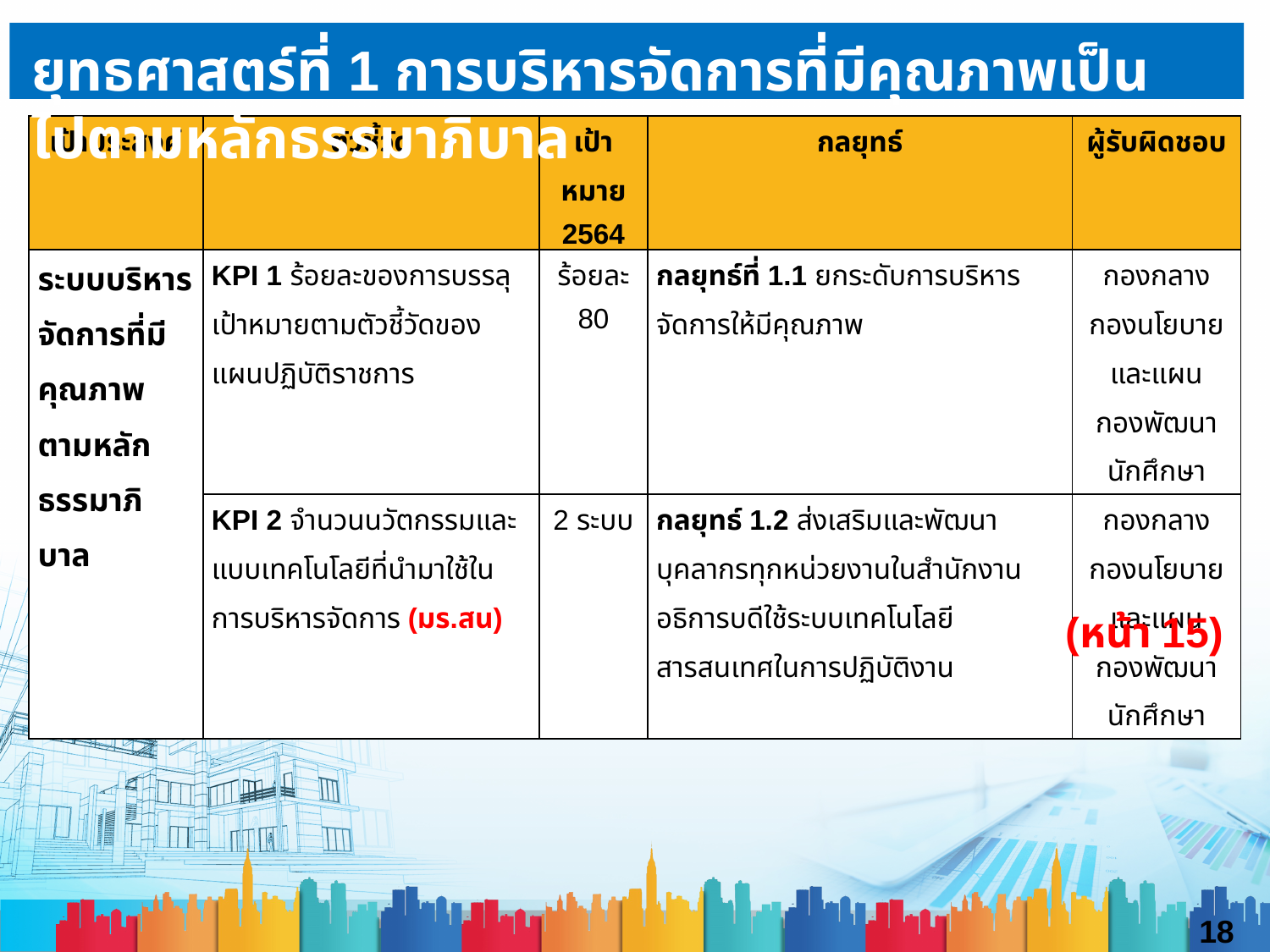

ยุทธศาสตร์ที่ 1 การบริหารจัดการที่มีคุณภาพเป็นไปตามหลักธรรมาภิบาล
| เป้าประสงค์ | ตัวชี้วัด | เป้าหมาย 2564 | กลยุทธ์ | ผู้รับผิดชอบ |
| --- | --- | --- | --- | --- |
| ระบบบริหารจัดการที่มีคุณภาพตามหลัก ธรรมาภิบาล | KPI 1 ร้อยละของการบรรลุเป้าหมายตามตัวชี้วัดของแผนปฏิบัติราชการ | ร้อยละ 80 | กลยุทธ์ที่ 1.1 ยกระดับการบริหารจัดการให้มีคุณภาพ | กองกลาง กองนโยบายและแผน กองพัฒนานักศึกษา |
|  | KPI 2 จำนวนนวัตกรรมและแบบเทคโนโลยีที่นำมาใช้ในการบริหารจัดการ (มร.สน) | 2 ระบบ | กลยุทธ์ 1.2 ส่งเสริมและพัฒนาบุคลากรทุกหน่วยงานในสำนักงานอธิการบดีใช้ระบบเทคโนโลยีสารสนเทศในการปฏิบัติงาน | กองกลาง กองนโยบายและแผน กองพัฒนานักศึกษา |
(หน้า 15)
18